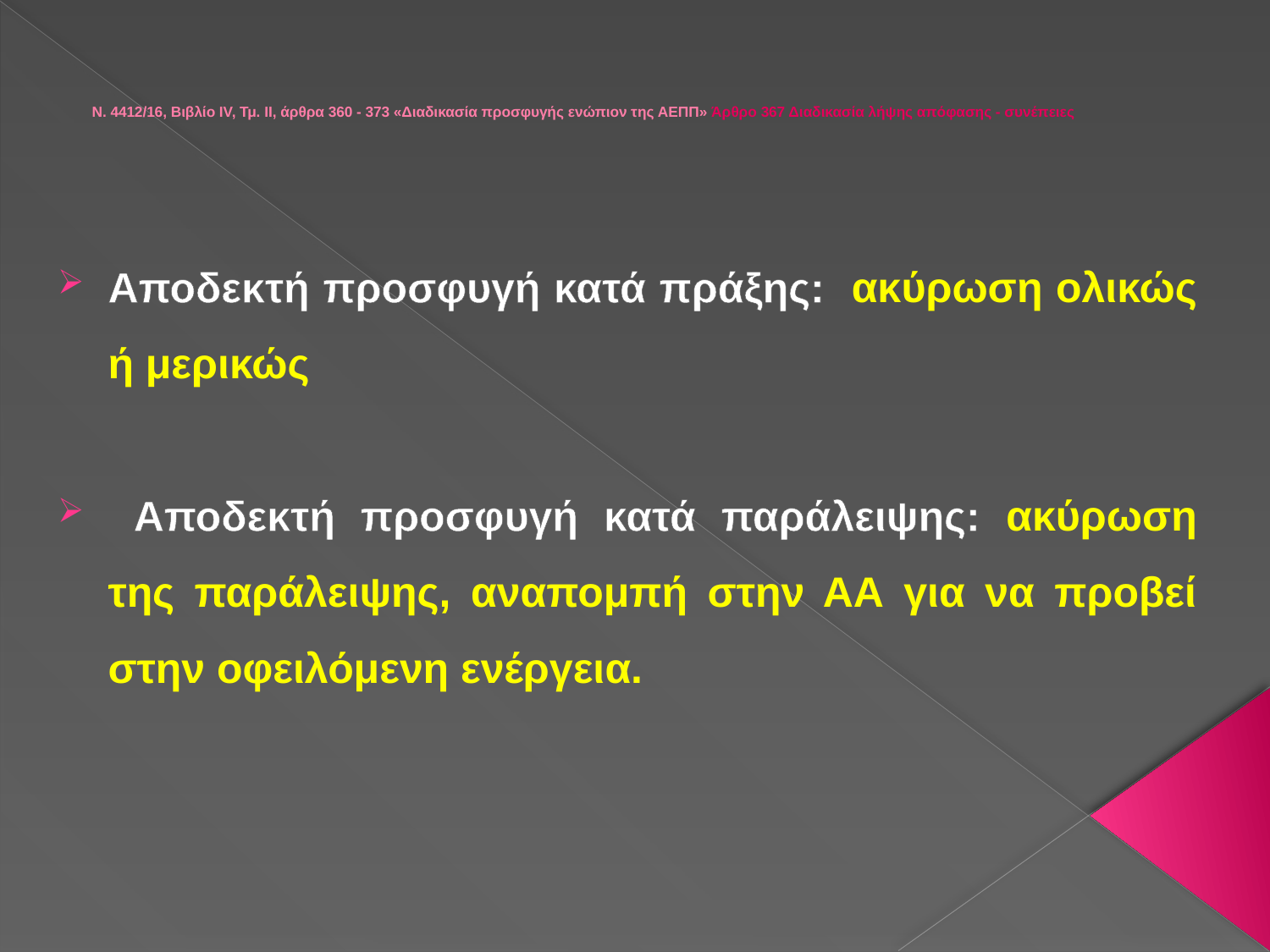

# Ν. 4412/16, Βιβλίο IV, Τμ. ΙΙ, άρθρα 360 - 373 «Διαδικασία προσφυγής ενώπιον της ΑΕΠΠ» Άρθρο 367 Διαδικασία λήψης απόφασης - συνέπειες

Αποδεκτή προσφυγή κατά πράξης:  ακύρωση ολικώς ή μερικώς

 Αποδεκτή προσφυγή κατά παράλειψης: ακύρωση της παράλειψης, αναπομπή στην ΑΑ για να προβεί στην οφειλόμενη ενέργεια.